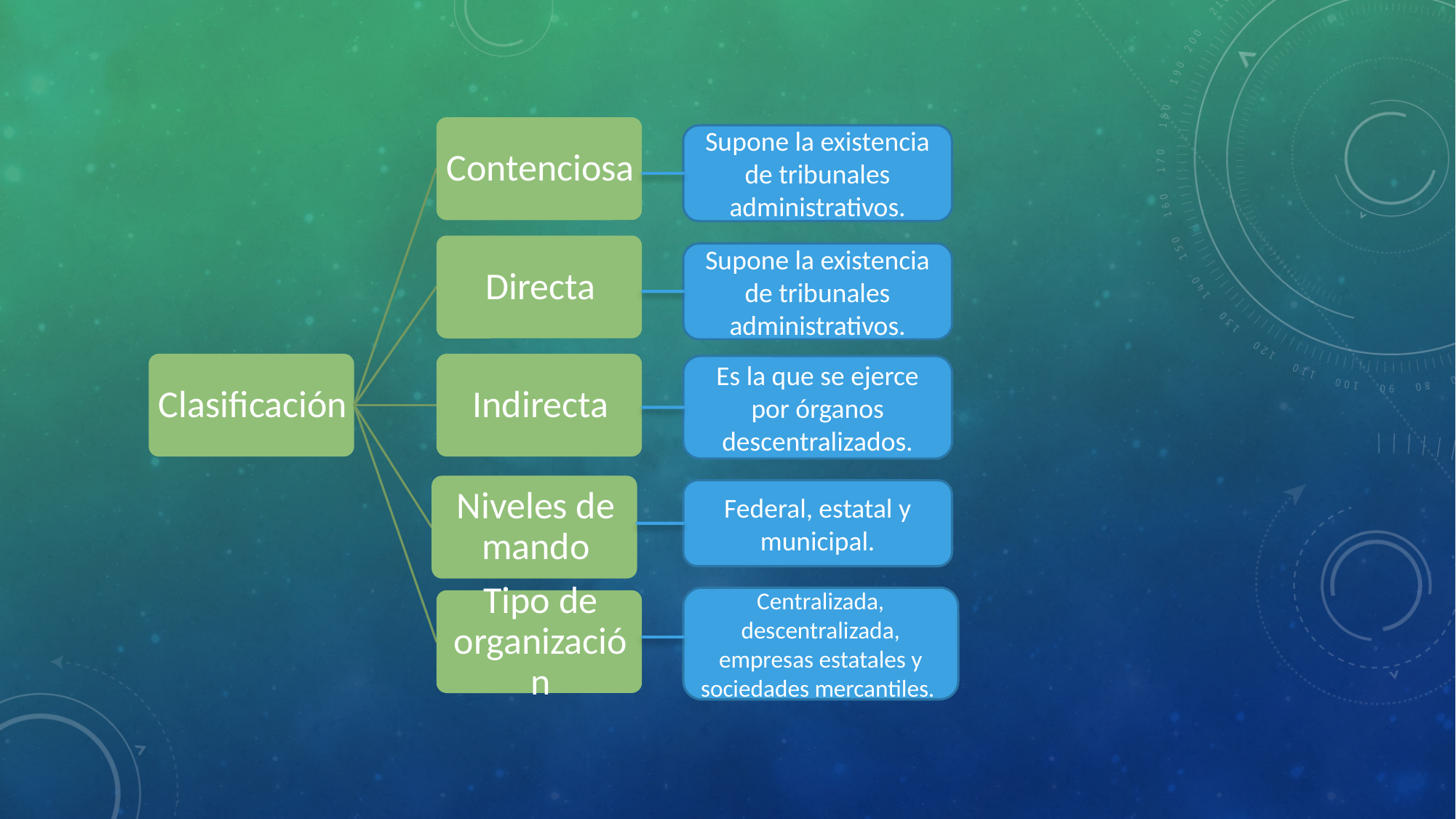

Clasificación

Contenciosa

Directa

Indirecta

Niveles de mando

Tipo de organización
Supone la existencia de tribunales administrativos.
Supone la existencia de tribunales administrativos.
Es la que se ejerce por órganos descentralizados.
Federal, estatal y municipal.
Centralizada, descentralizada, empresas estatales y sociedades mercantiles.